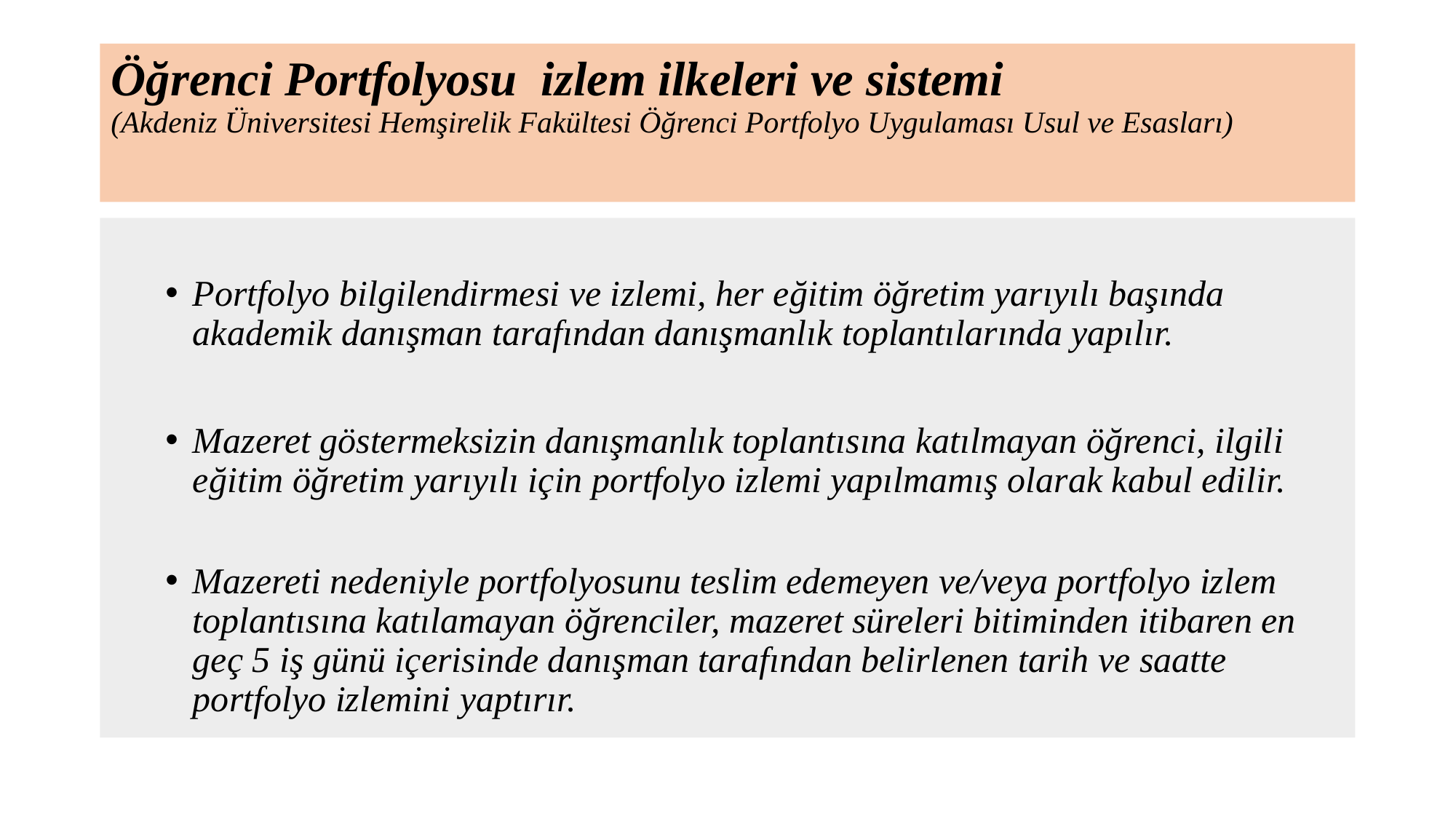

# Öğrenci Portfolyosu  izlem ilkeleri ve sistemi (Akdeniz Üniversitesi Hemşirelik Fakültesi Öğrenci Portfolyo Uygulaması Usul ve Esasları)

Portfolyo bilgilendirmesi ve izlemi, her eğitim öğretim yarıyılı başında akademik danışman tarafından danışmanlık toplantılarında yapılır.

Mazeret göstermeksizin danışmanlık toplantısına katılmayan öğrenci, ilgili eğitim öğretim yarıyılı için portfolyo izlemi yapılmamış olarak kabul edilir.

Mazereti nedeniyle portfolyosunu teslim edemeyen ve/veya portfolyo izlem toplantısına katılamayan öğrenciler, mazeret süreleri bitiminden itibaren en geç 5 iş günü içerisinde danışman tarafından belirlenen tarih ve saatte portfolyo izlemini yaptırır.